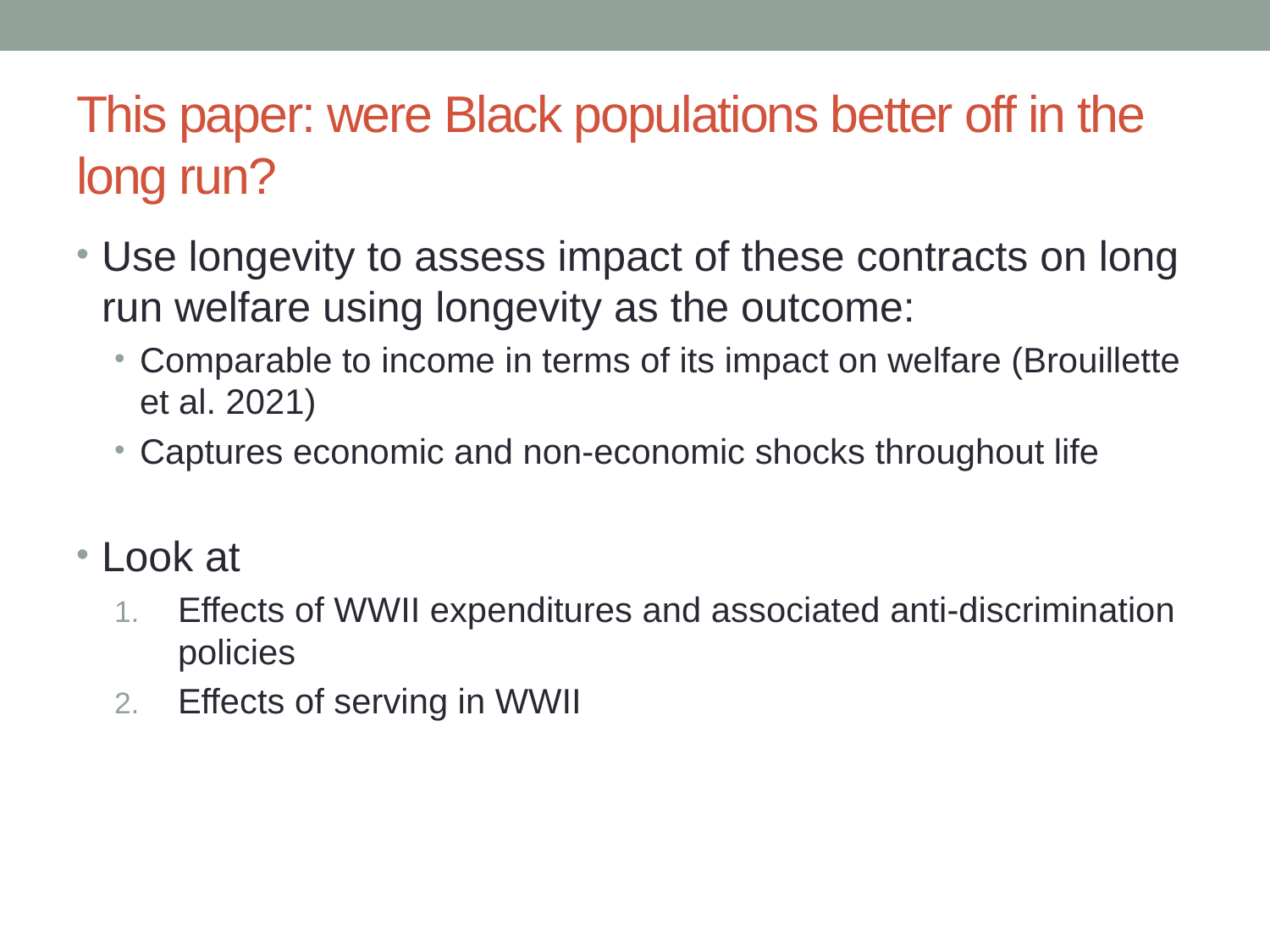

# This paper: were Black populations better off in the long run?
Use longevity to assess impact of these contracts on long run welfare using longevity as the outcome:
Comparable to income in terms of its impact on welfare (Brouillette et al. 2021)
Captures economic and non-economic shocks throughout life
a
Look at
Effects of WWII expenditures and associated anti-discrimination policies
Effects of serving in WWII